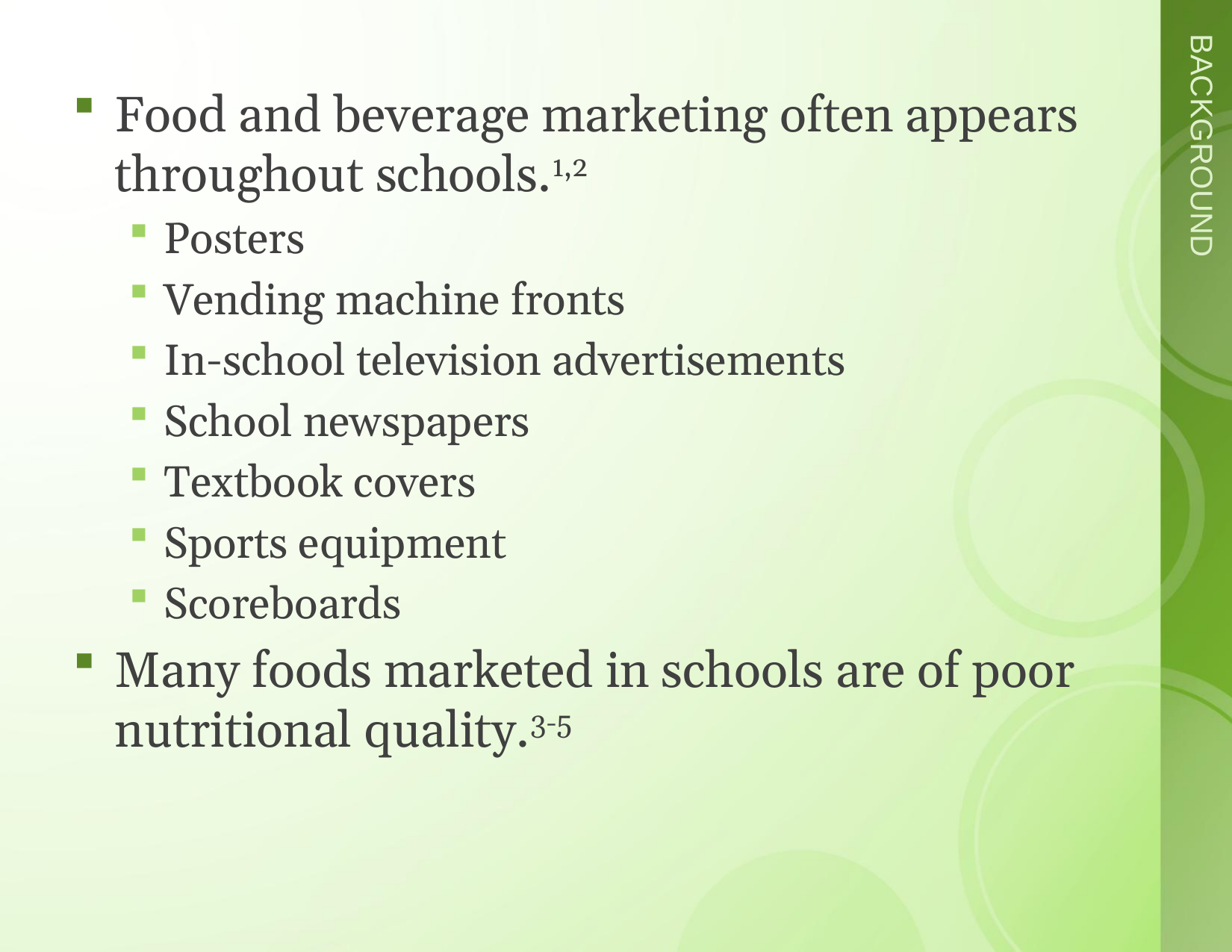

Food and beverage marketing often appears throughout schools.1,2
Posters
Vending machine fronts
In-school television advertisements
School newspapers
Textbook covers
Sports equipment
Scoreboards
Many foods marketed in schools are of poor nutritional quality.3-5